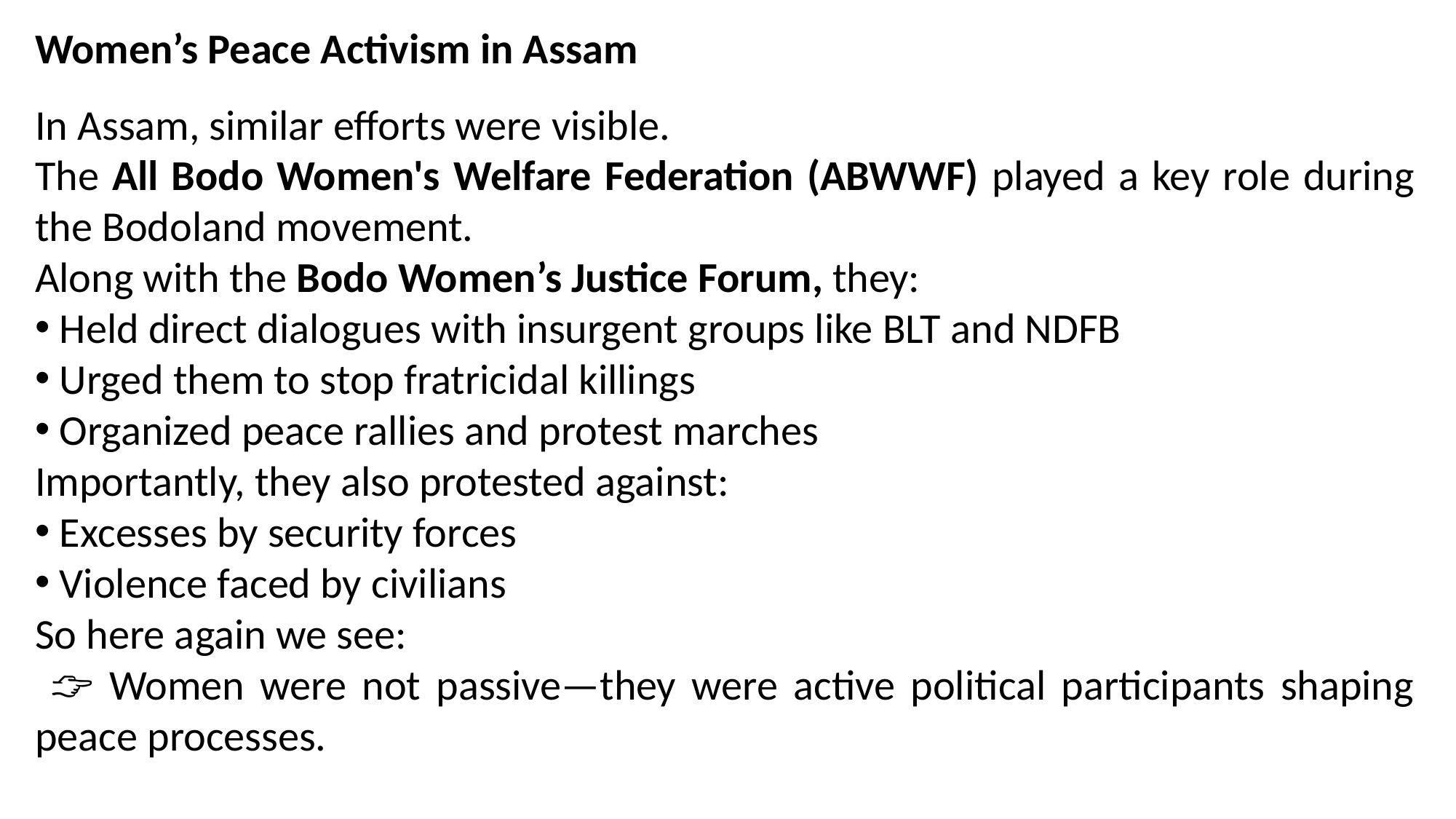

Women’s Peace Activism in Assam
In Assam, similar efforts were visible.
The All Bodo Women's Welfare Federation (ABWWF) played a key role during the Bodoland movement.
Along with the Bodo Women’s Justice Forum, they:
 Held direct dialogues with insurgent groups like BLT and NDFB
 Urged them to stop fratricidal killings
 Organized peace rallies and protest marches
Importantly, they also protested against:
 Excesses by security forces
 Violence faced by civilians
So here again we see:
 👉 Women were not passive—they were active political participants shaping peace processes.